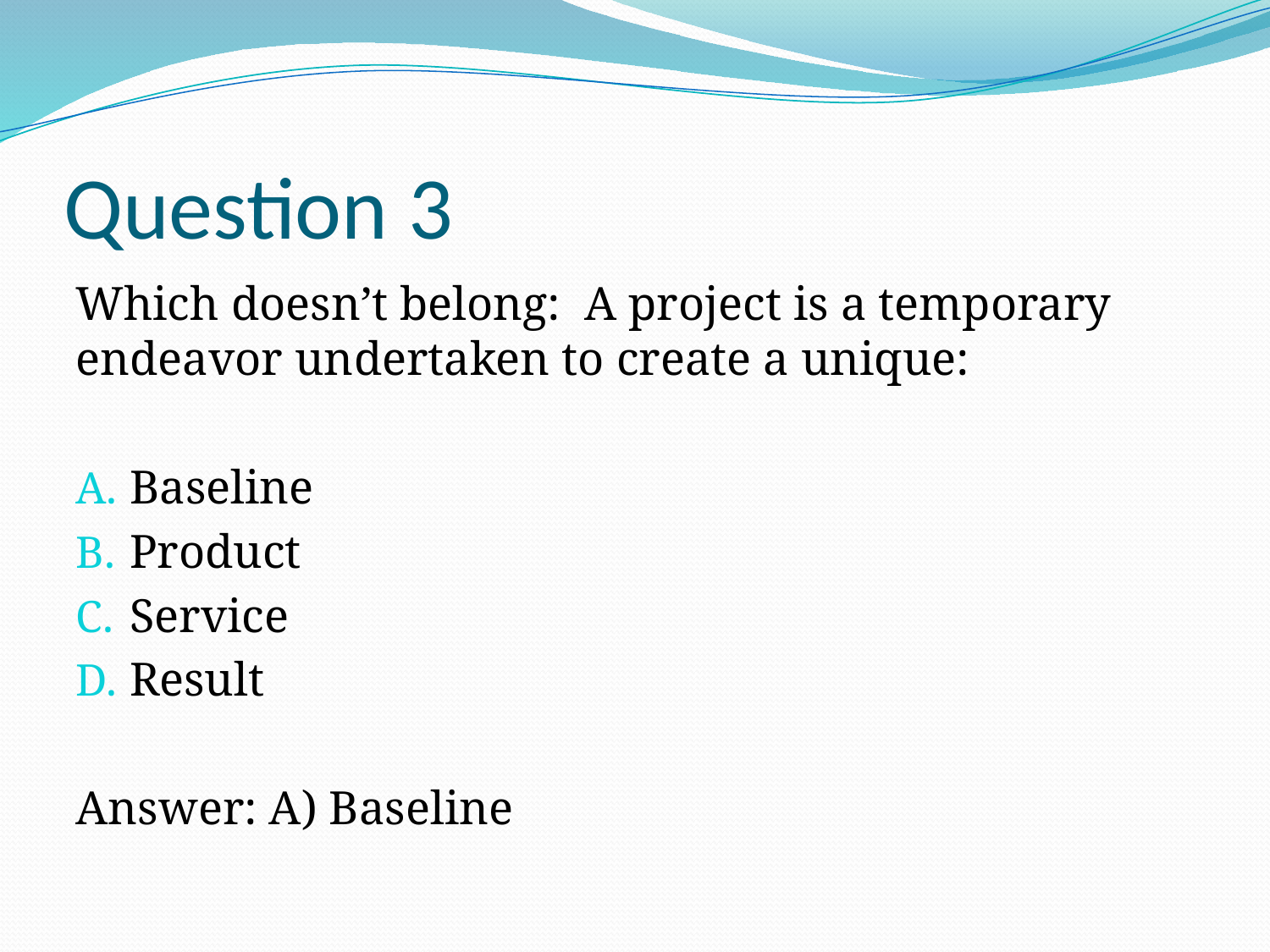

# Question 3
Which doesn’t belong:  A project is a temporary endeavor undertaken to create a unique:

Baseline
Product
Service
Result

Answer: A) Baseline